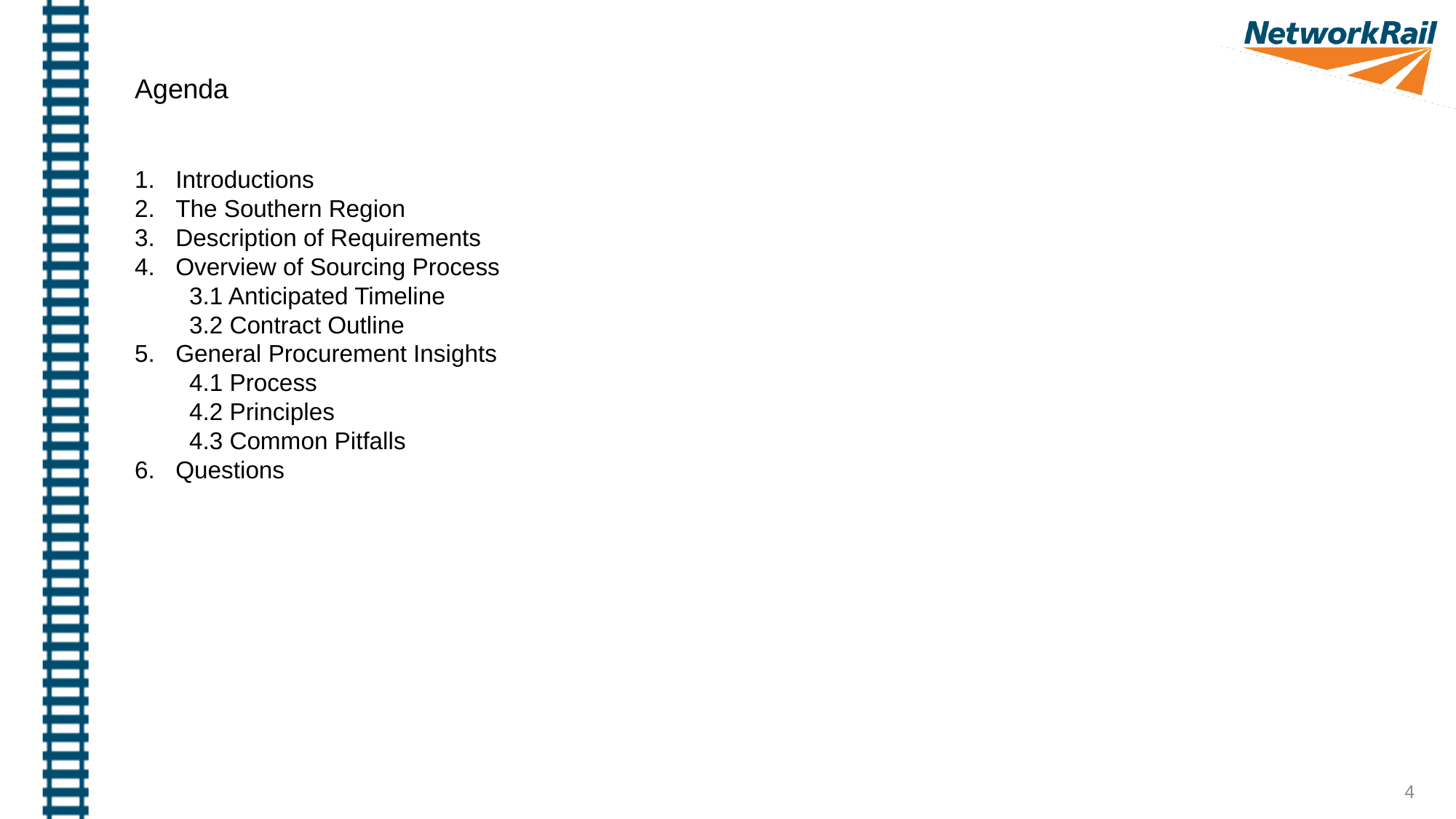

Agenda
Introductions
The Southern Region
Description of Requirements
Overview of Sourcing Process
3.1 Anticipated Timeline
3.2 Contract Outline
General Procurement Insights
4.1 Process
4.2 Principles
4.3 Common Pitfalls
Questions
4